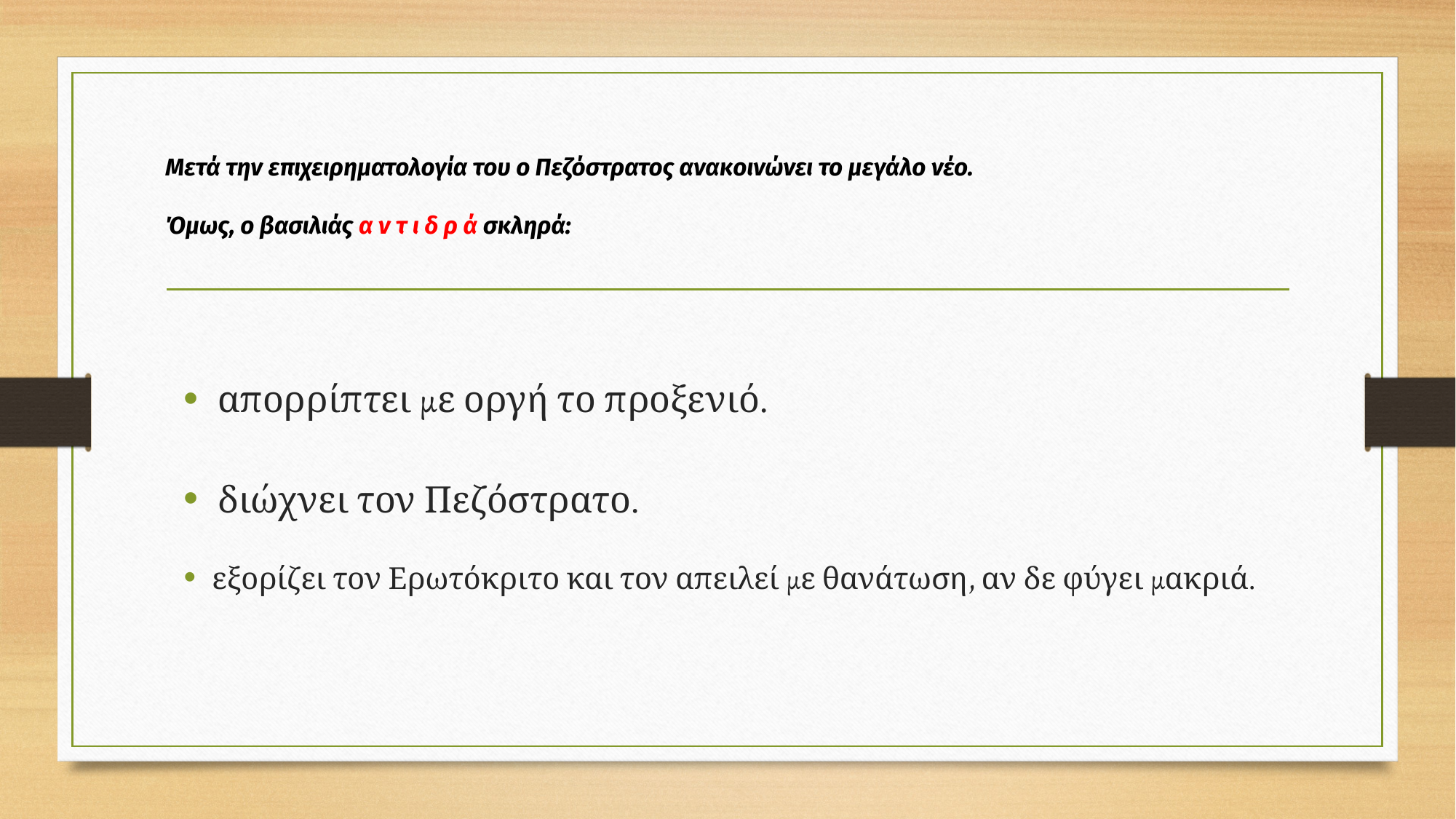

# Μετά την επιχειρηματολογία του ο Πεζόστρατος ανακοινώνει το μεγάλο νέο. Όμως, ο βασιλιάς α ν τ ι δ ρ ά σκληρά:
απορρίπτει με οργή το προξενιό.

διώχνει τον Πεζόστρατο.

εξορίζει τον Ερωτόκριτο και τον απειλεί με θανάτωση, αν δε φύγει μακριά.